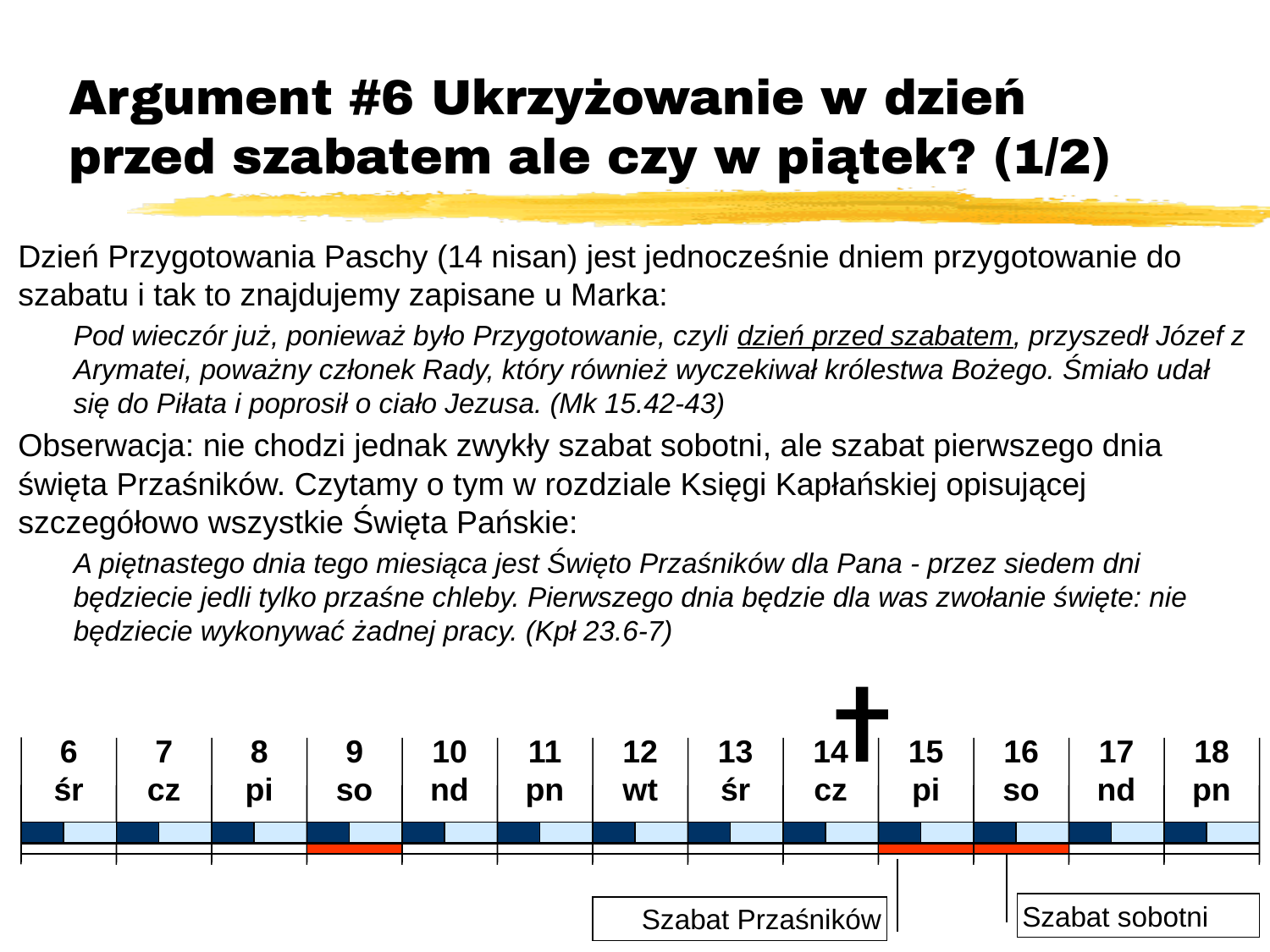

# Argument #6 Ukrzyżowanie w dzień przed szabatem ale czy w piątek? (1/2)
	Dzień Przygotowania Paschy (14 nisan) jest jednocześnie dniem przygotowanie do szabatu i tak to znajdujemy zapisane u Marka:
	Pod wieczór już, ponieważ było Przygotowanie, czyli dzień przed szabatem, przyszedł Józef z Arymatei, poważny członek Rady, który również wyczekiwał królestwa Bożego. Śmiało udał się do Piłata i poprosił o ciało Jezusa. (Mk 15.42-43)
	Obserwacja: nie chodzi jednak zwykły szabat sobotni, ale szabat pierwszego dnia święta Przaśników. Czytamy o tym w rozdziale Księgi Kapłańskiej opisującej szczegółowo wszystkie Święta Pańskie:
	A piętnastego dnia tego miesiąca jest Święto Przaśników dla Pana - przez siedem dni będziecie jedli tylko przaśne chleby. Pierwszego dnia będzie dla was zwołanie święte: nie będziecie wykonywać żadnej pracy. (Kpł 23.6-7)

6
śr
7
cz
8
pi
9
so
10
nd
11
pn
12
wt
13
śr
14
cz
15
pi
16
so
17
nd
18
pn

Szabat sobotni
Szabat Przaśników